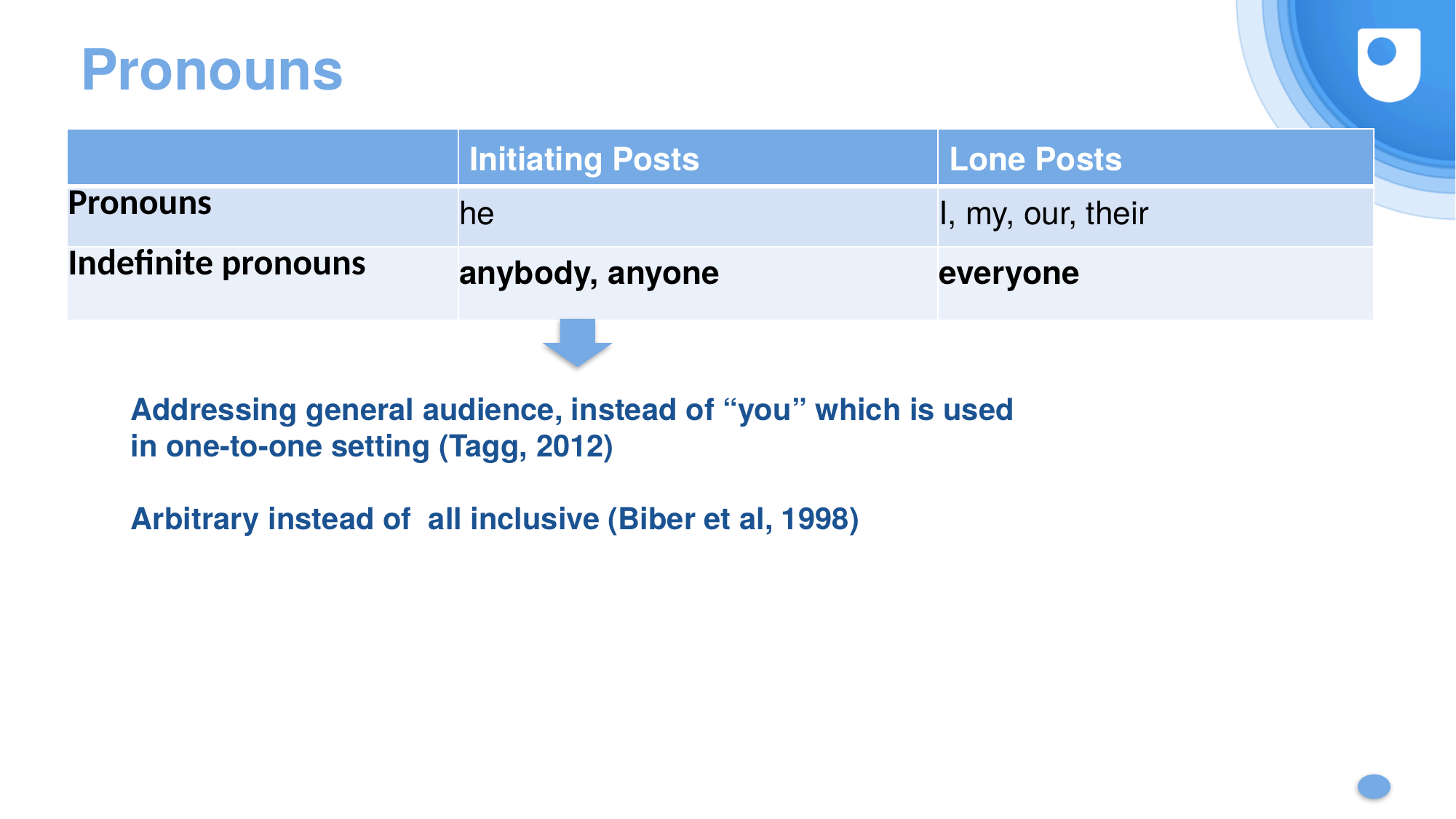

# Pronouns
|  | Initiating Posts | Lone Posts |
| --- | --- | --- |
| Pronouns | he | I, my, our, their |
| Indefinite pronouns | anybody, anyone | everyone |

Addressing general audience, instead of “you” which is used in one-to-one setting (Tagg, 2012)

Arbitrary instead of  all inclusive (Biber et al, 1998)